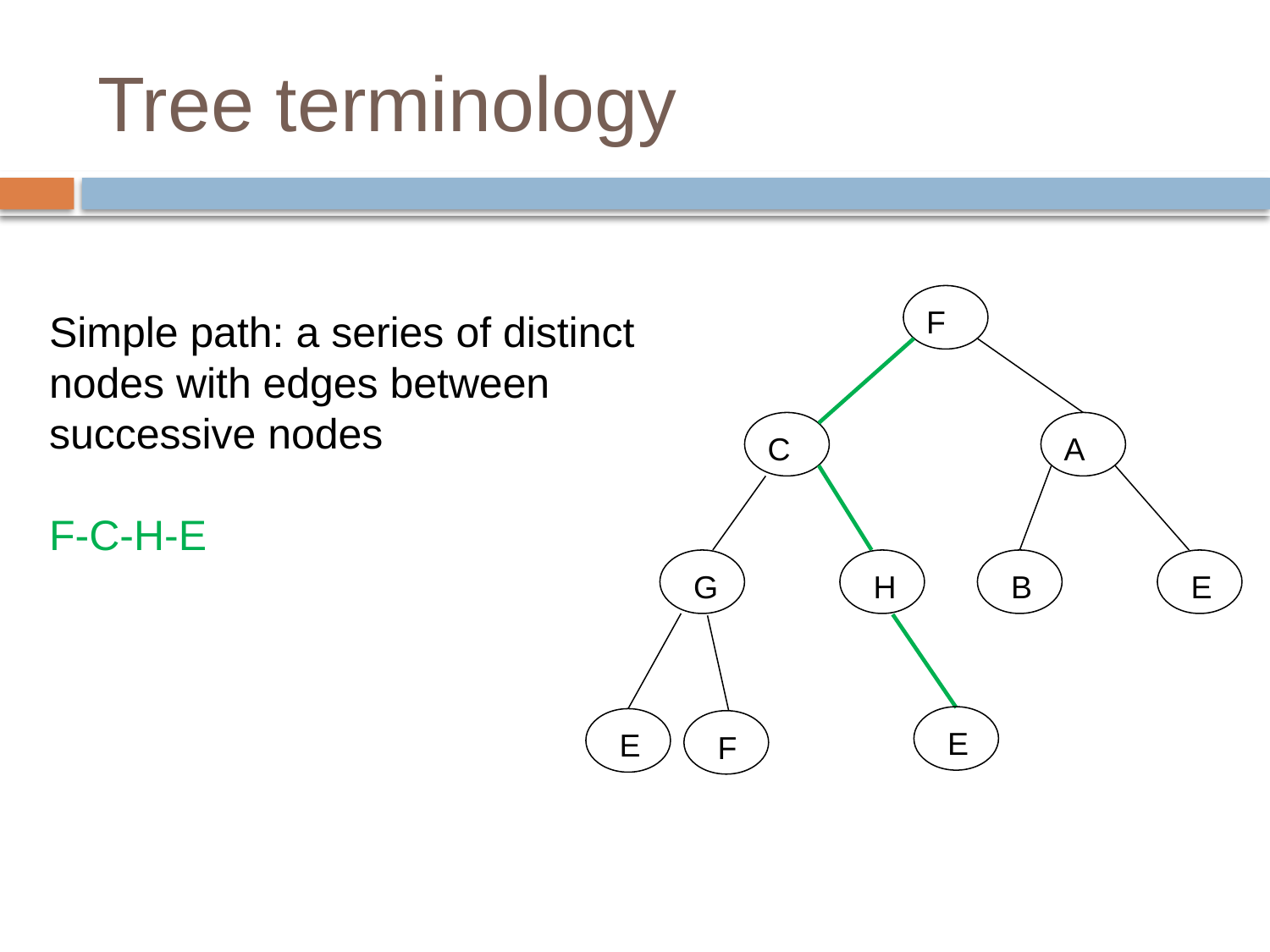

# Tree terminology

F
Simple path: a series of distinct nodes with edges between successive nodes

F-C-H-E

C

A

G

H

B

E

E

E

F